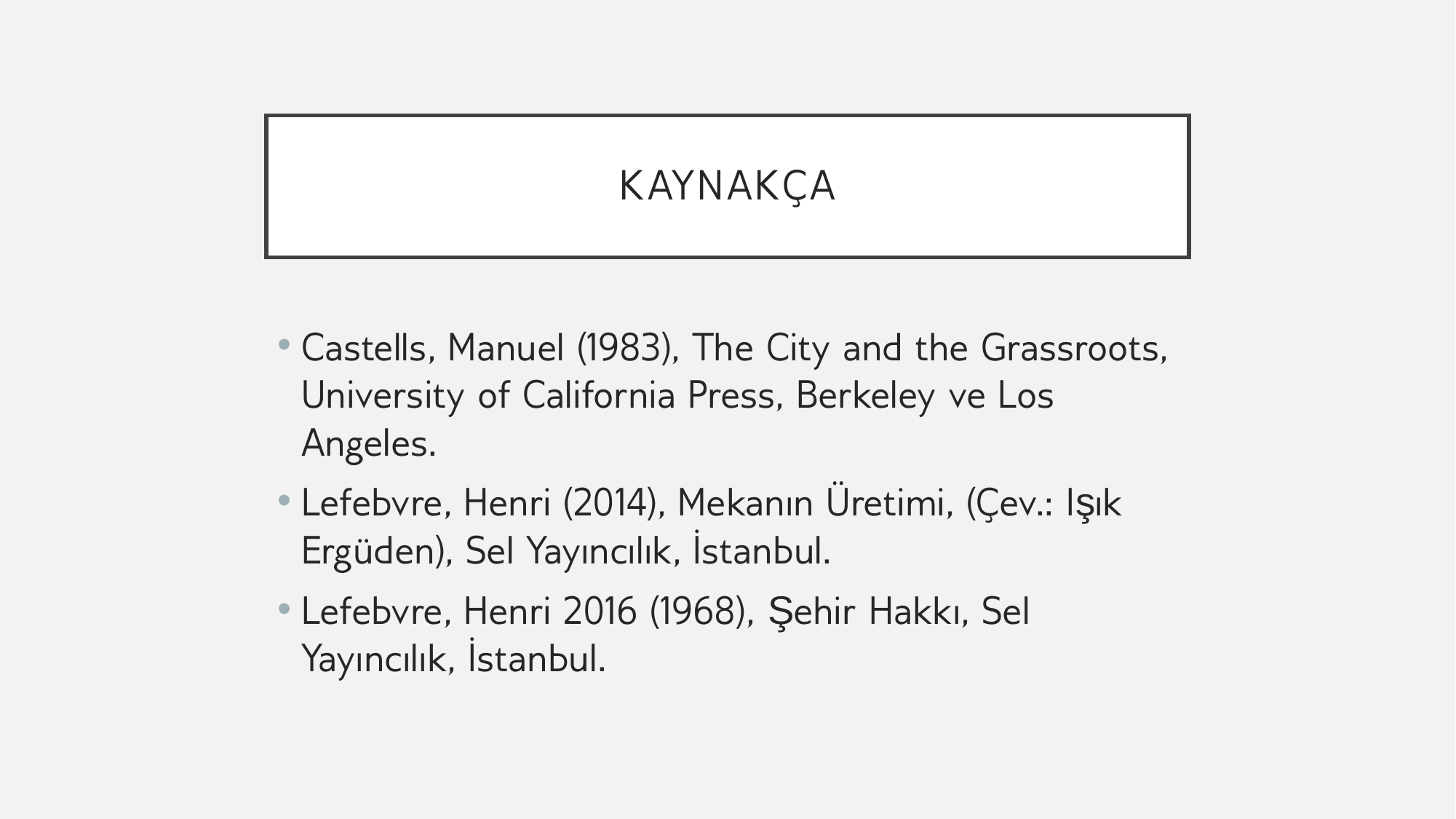

# kaynakça
Castells, Manuel (1983), The City and the Grassroots, University of California Press, Berkeley ve Los Angeles.
Lefebvre, Henri (2014), Mekanın Üretimi, (Çev.: Işık Ergüden), Sel Yayıncılık, İstanbul.
Lefebvre, Henri 2016 (1968), Şehir Hakkı, Sel Yayıncılık, İstanbul.